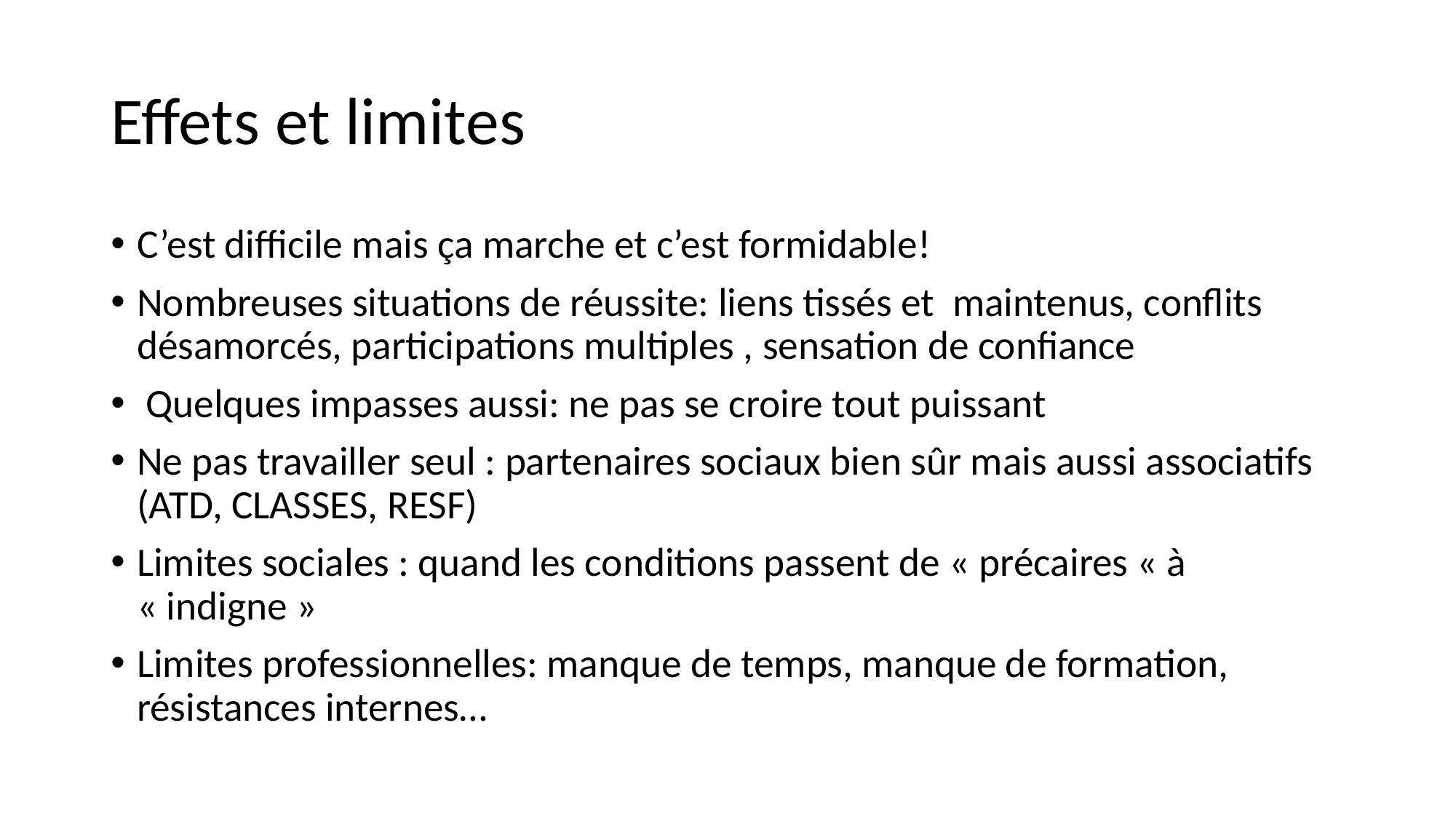

# Effets et limites
C’est difficile mais ça marche et c’est formidable!
Nombreuses situations de réussite: liens tissés et  maintenus, conflits désamorcés, participations multiples , sensation de confiance
 Quelques impasses aussi: ne pas se croire tout puissant
Ne pas travailler seul : partenaires sociaux bien sûr mais aussi associatifs (ATD, CLASSES, RESF)
Limites sociales : quand les conditions passent de « précaires « à « indigne »
Limites professionnelles: manque de temps, manque de formation, résistances internes…